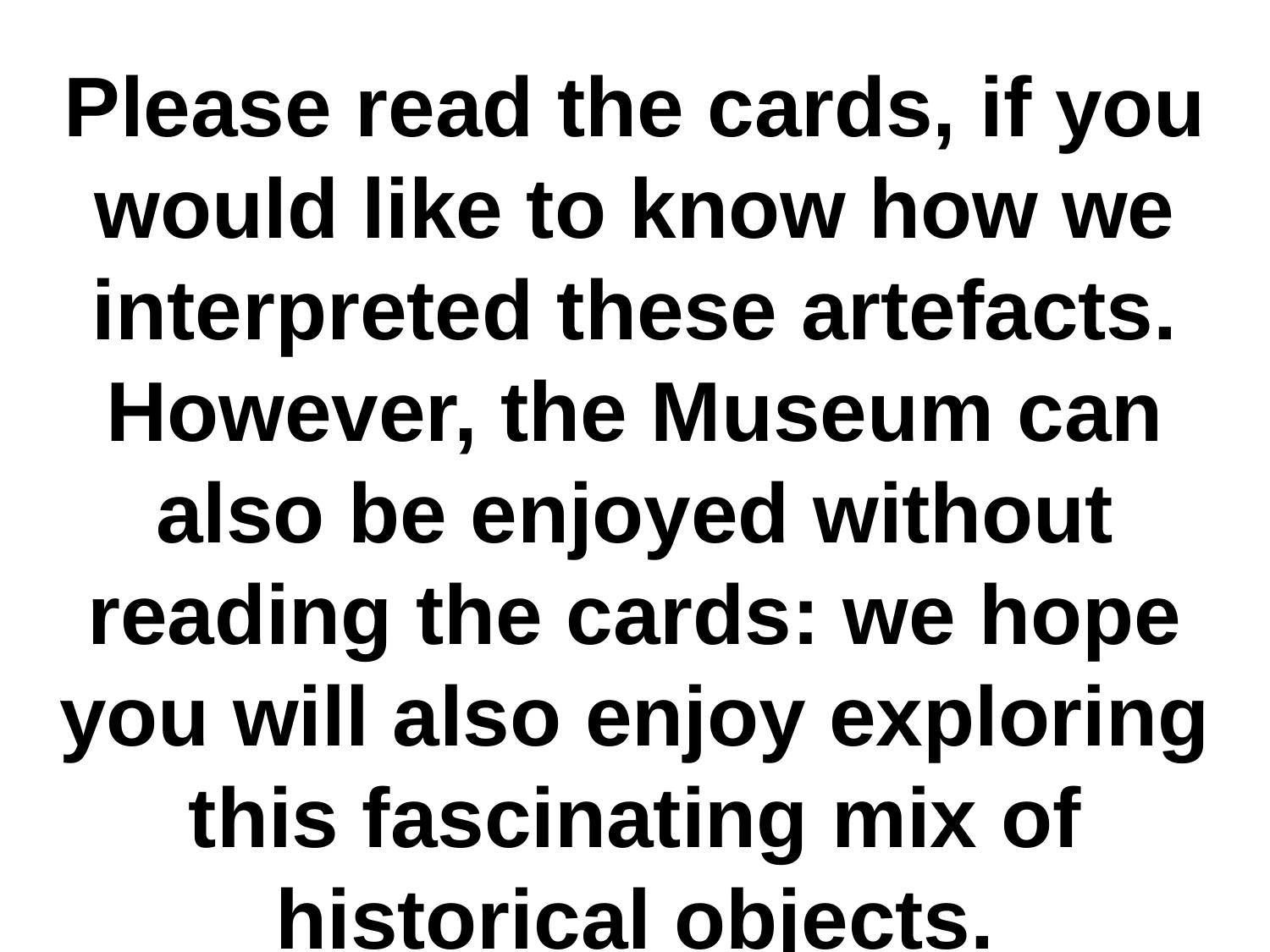

Please read the cards, if you would like to know how we interpreted these artefacts. However, the Museum can also be enjoyed without reading the cards: we hope you will also enjoy exploring this fascinating mix of historical objects.